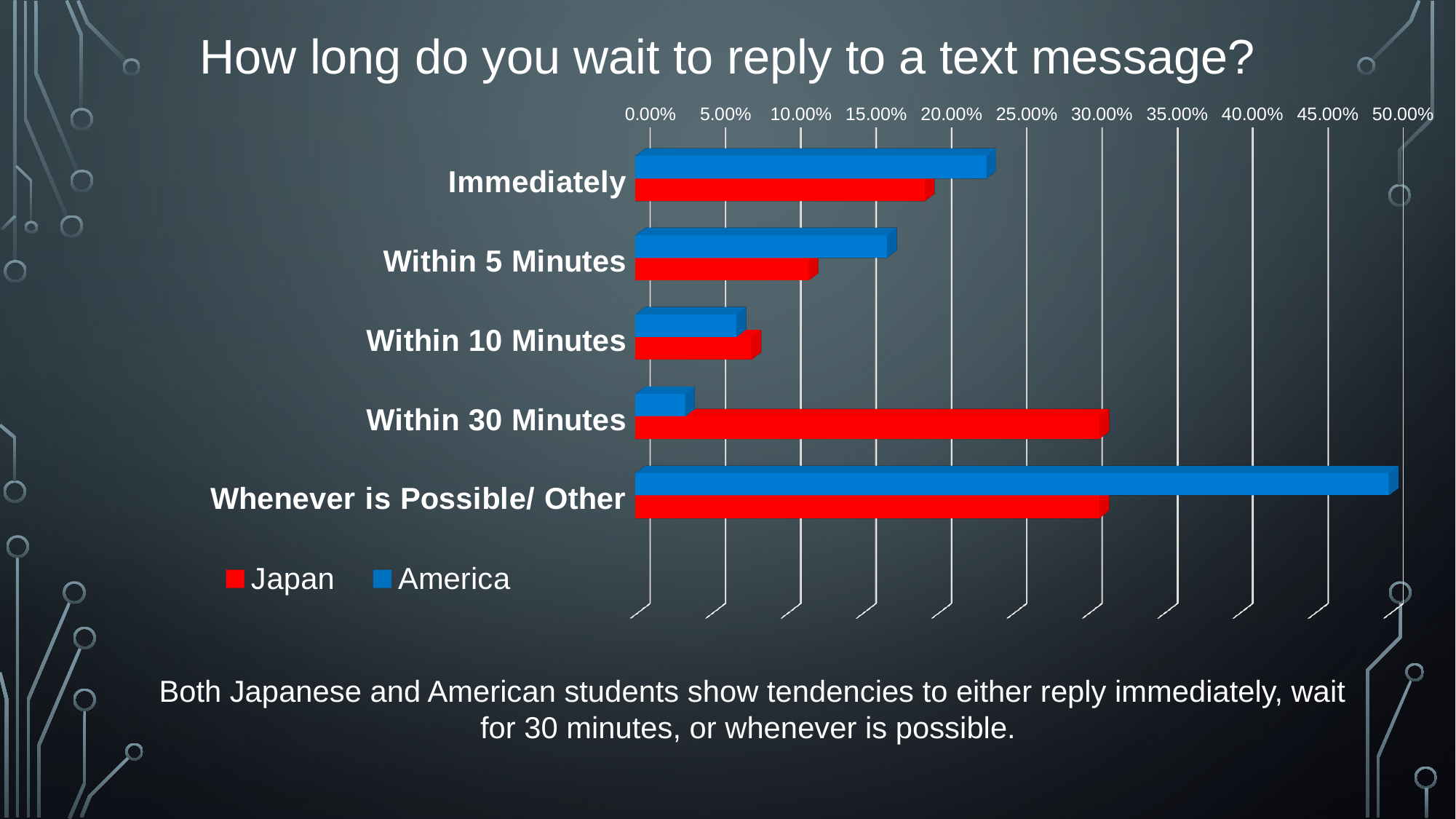

How long do you wait to reply to a text message?

[unsupported chart]

Both Japanese and American students show tendencies to either reply immediately, wait for 30 minutes, or whenever is possible.